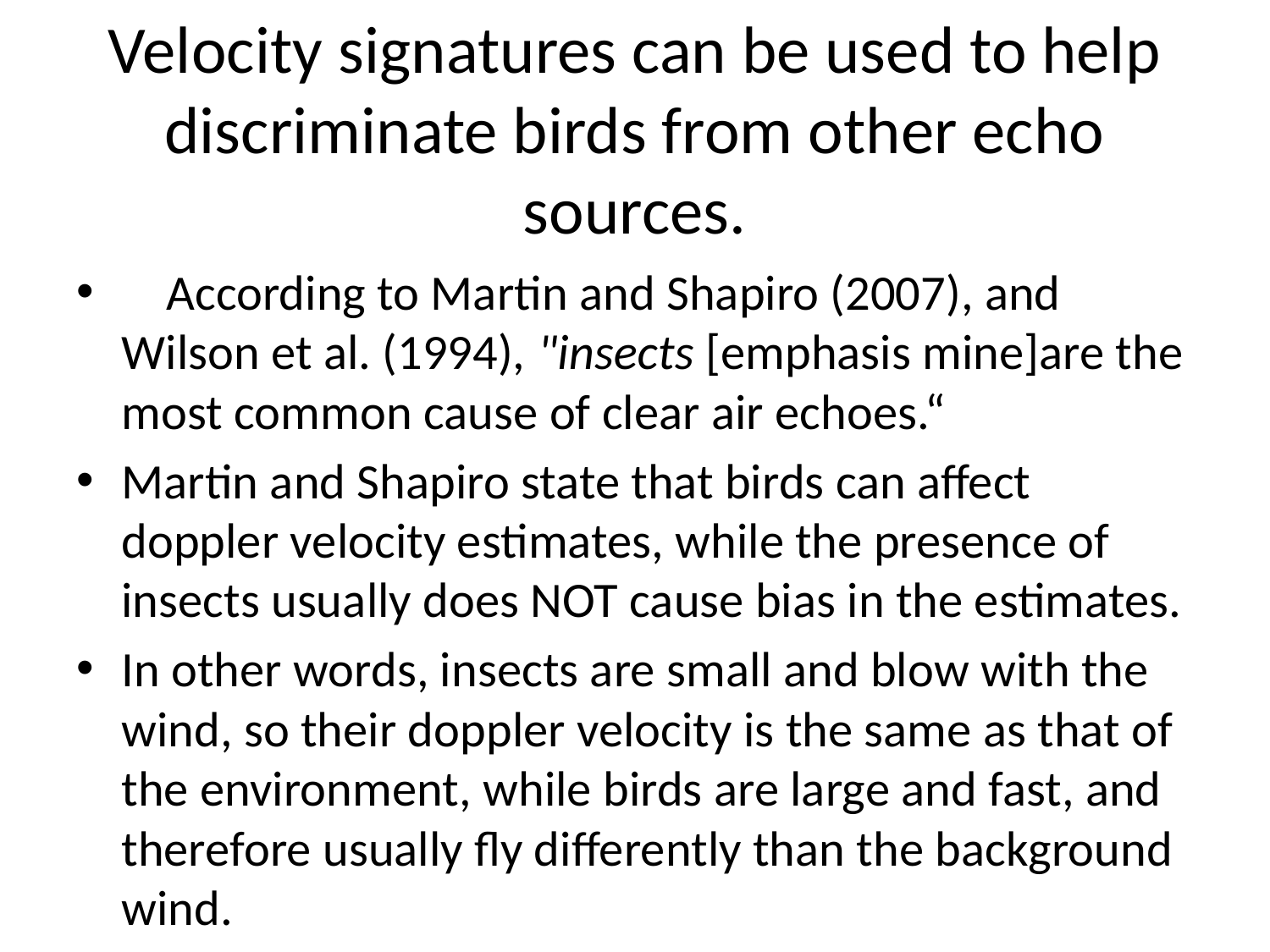

# Velocity signatures can be used to help discriminate birds from other echo sources.
    According to Martin and Shapiro (2007), and Wilson et al. (1994), "insects [emphasis mine]are the most common cause of clear air echoes.“
Martin and Shapiro state that birds can affect doppler velocity estimates, while the presence of insects usually does NOT cause bias in the estimates.
In other words, insects are small and blow with the wind, so their doppler velocity is the same as that of the environment, while birds are large and fast, and therefore usually fly differently than the background wind.